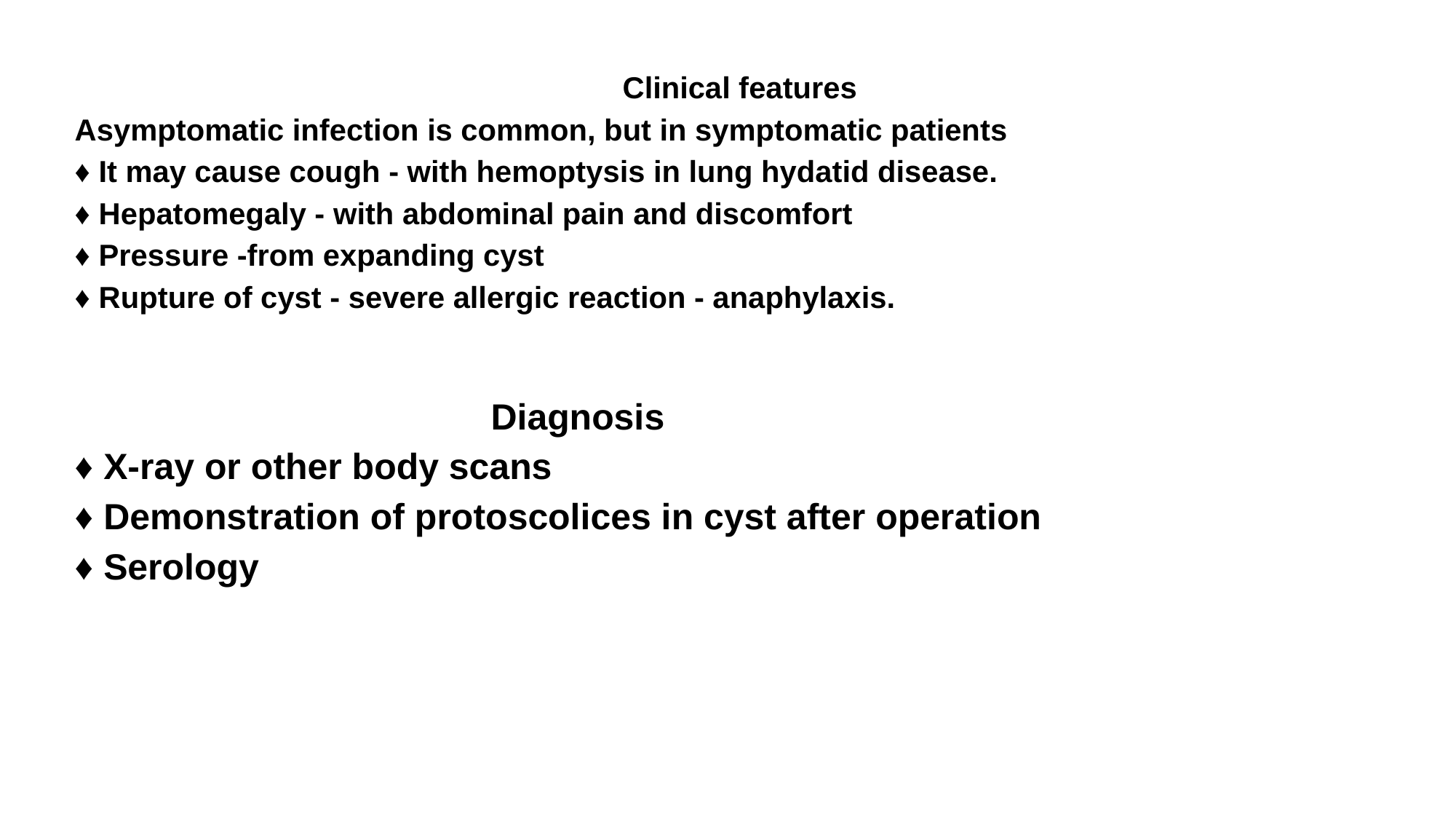

Clinical features
Asymptomatic infection is common, but in symptomatic patients
♦ It may cause cough - with hemoptysis in lung hydatid disease.
♦ Hepatomegaly - with abdominal pain and discomfort
♦ Pressure -from expanding cyst
♦ Rupture of cyst - severe allergic reaction - anaphylaxis.
Diagnosis
♦ X-ray or other body scans
♦ Demonstration of protoscolices in cyst after operation
♦ Serology